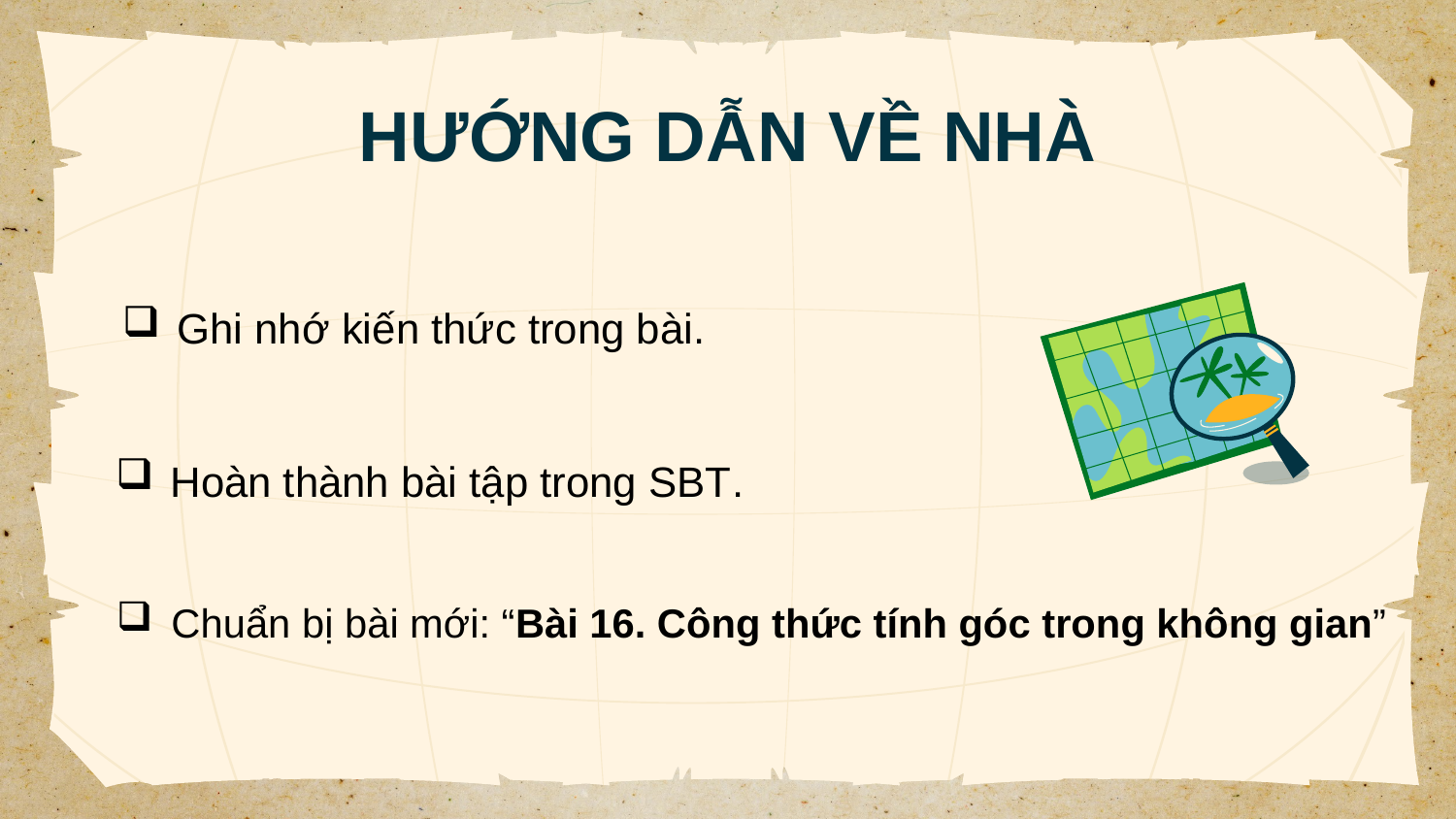

# HƯỚNG DẪN VỀ NHÀ
Ghi nhớ kiến thức trong bài.

Hoàn thành bài tập trong SBT.
Chuẩn bị bài mới: “Bài 16. Công thức tính góc trong không gian”